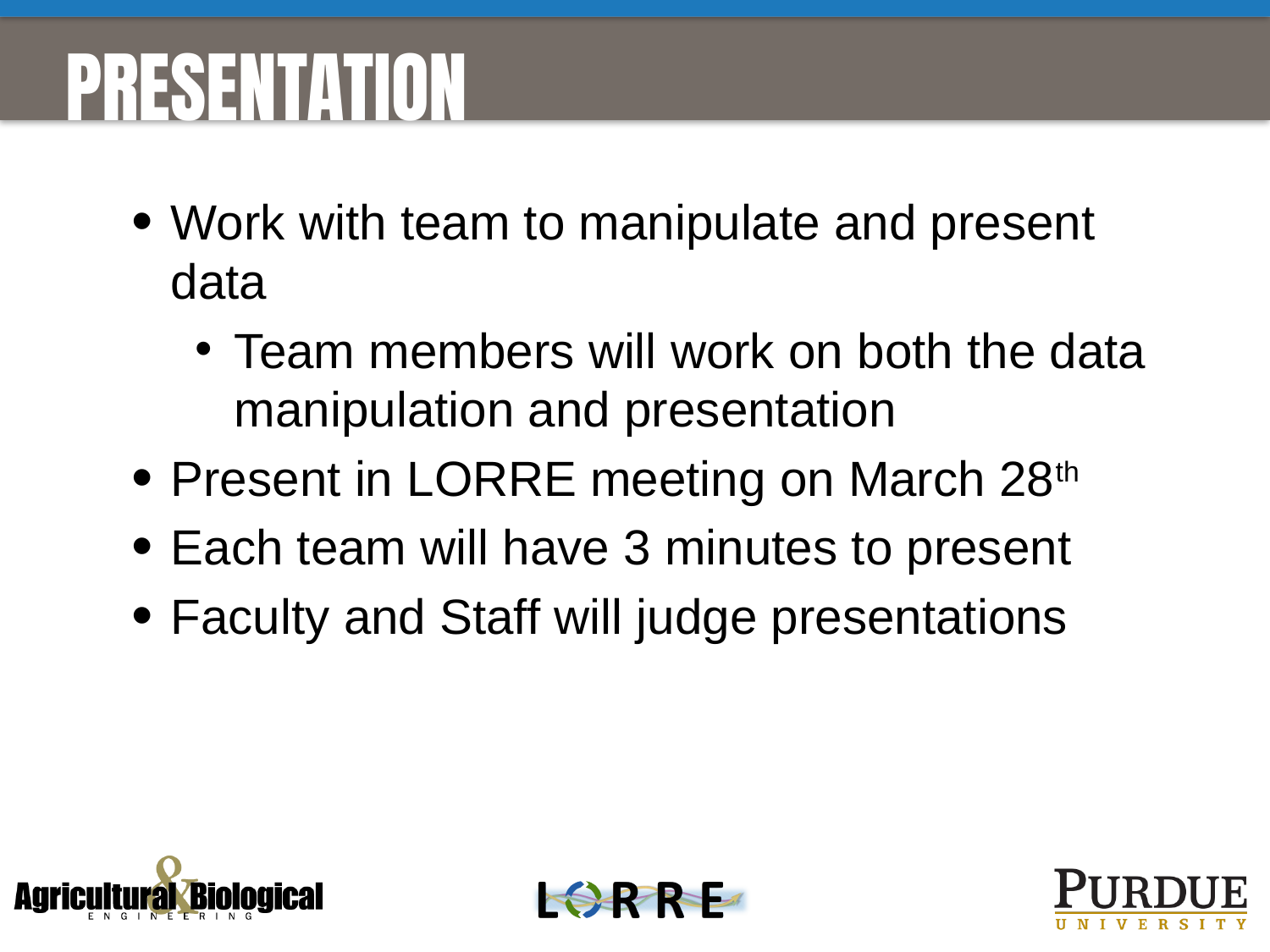

# Presentation
Work with team to manipulate and present data
Team members will work on both the data manipulation and presentation
Present in LORRE meeting on March 28th
Each team will have 3 minutes to present
Faculty and Staff will judge presentations